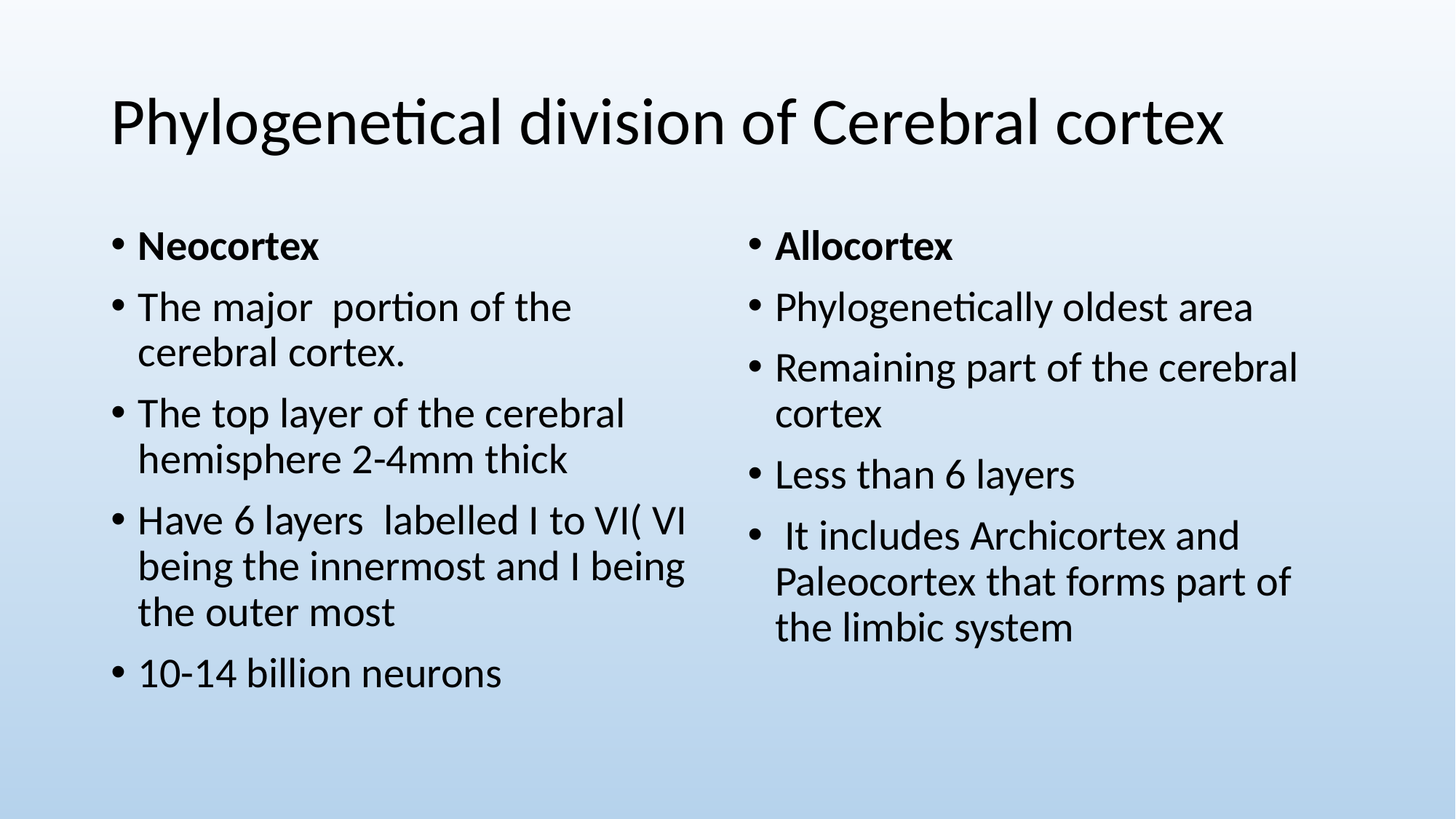

# Phylogenetical division of Cerebral cortex
Neocortex
The major  portion of the cerebral cortex.
The top layer of the cerebral hemisphere 2-4mm thick
Have 6 layers  labelled I to VI( VI being the innermost and I being the outer most
10-14 billion neurons
Allocortex
Phylogenetically oldest area
Remaining part of the cerebral cortex
Less than 6 layers
 It includes Archicortex and Paleocortex that forms part of the limbic system